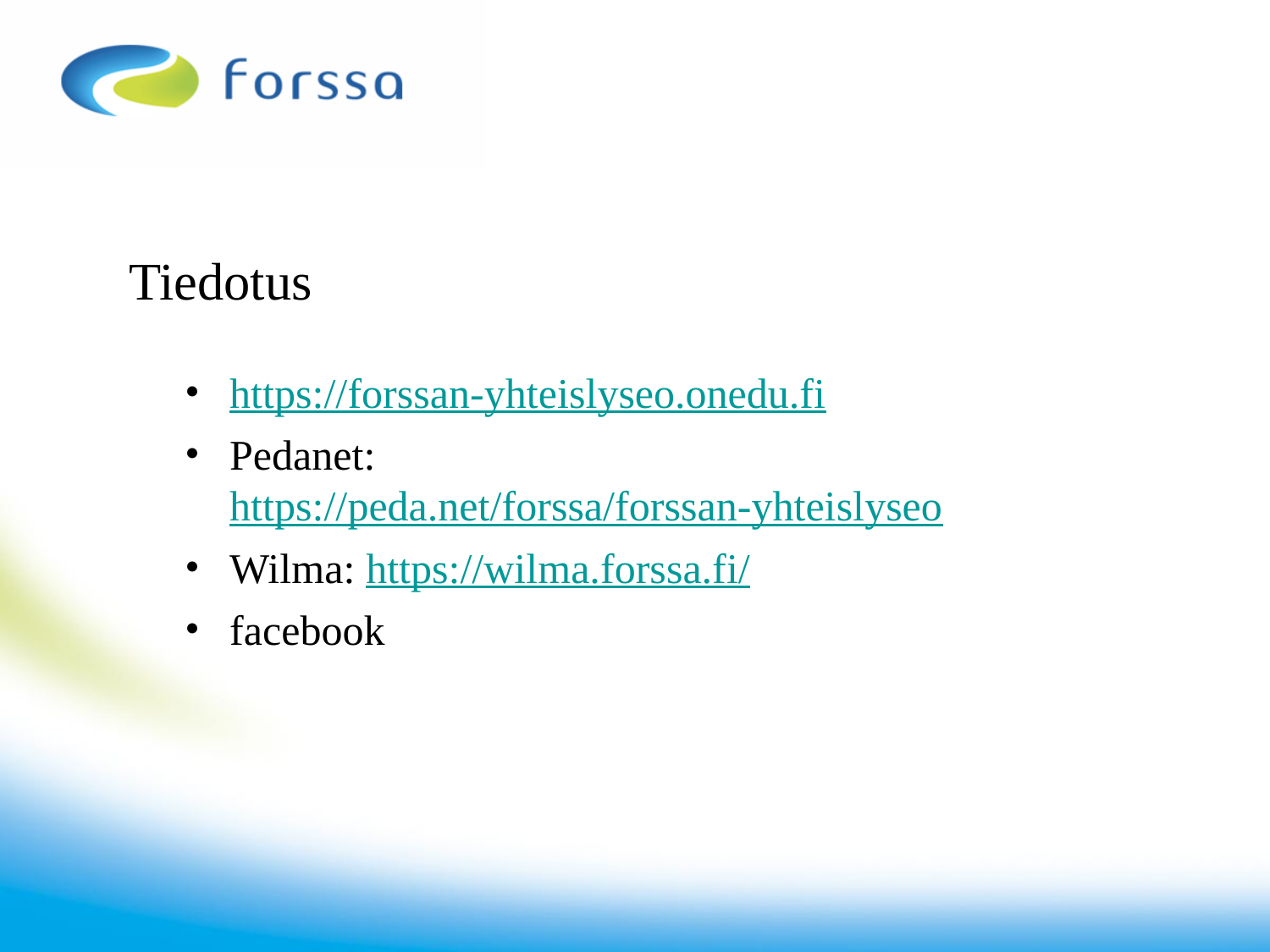

# Tiedotus
https://forssan-yhteislyseo.onedu.fi
Pedanet: https://peda.net/forssa/forssan-yhteislyseo
Wilma: https://wilma.forssa.fi/
facebook